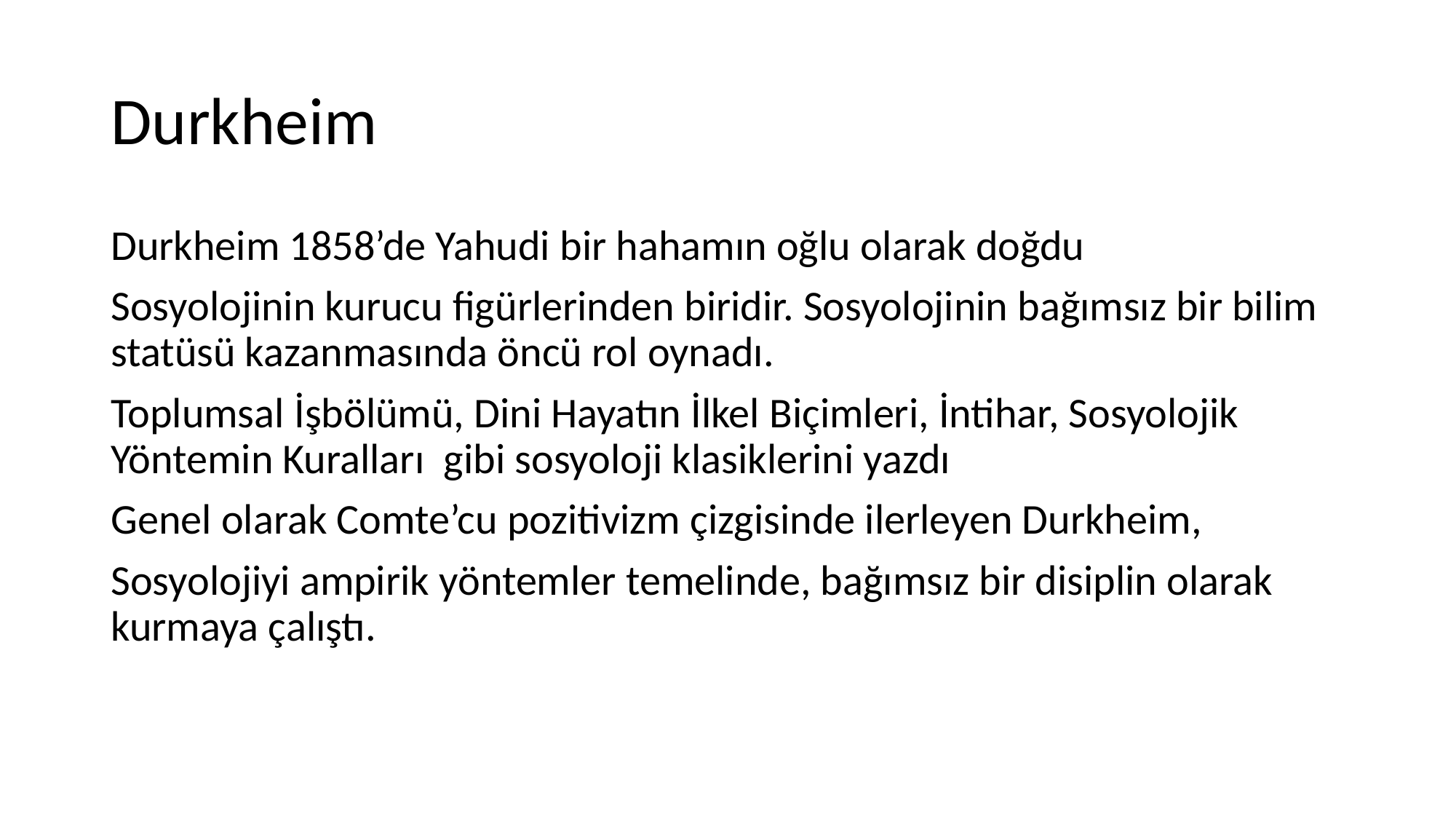

# Durkheim
Durkheim 1858’de Yahudi bir hahamın oğlu olarak doğdu
Sosyolojinin kurucu figürlerinden biridir. Sosyolojinin bağımsız bir bilim statüsü kazanmasında öncü rol oynadı.
Toplumsal İşbölümü, Dini Hayatın İlkel Biçimleri, İntihar, Sosyolojik Yöntemin Kuralları  gibi sosyoloji klasiklerini yazdı
Genel olarak Comte’cu pozitivizm çizgisinde ilerleyen Durkheim,
Sosyolojiyi ampirik yöntemler temelinde, bağımsız bir disiplin olarak kurmaya çalıştı.